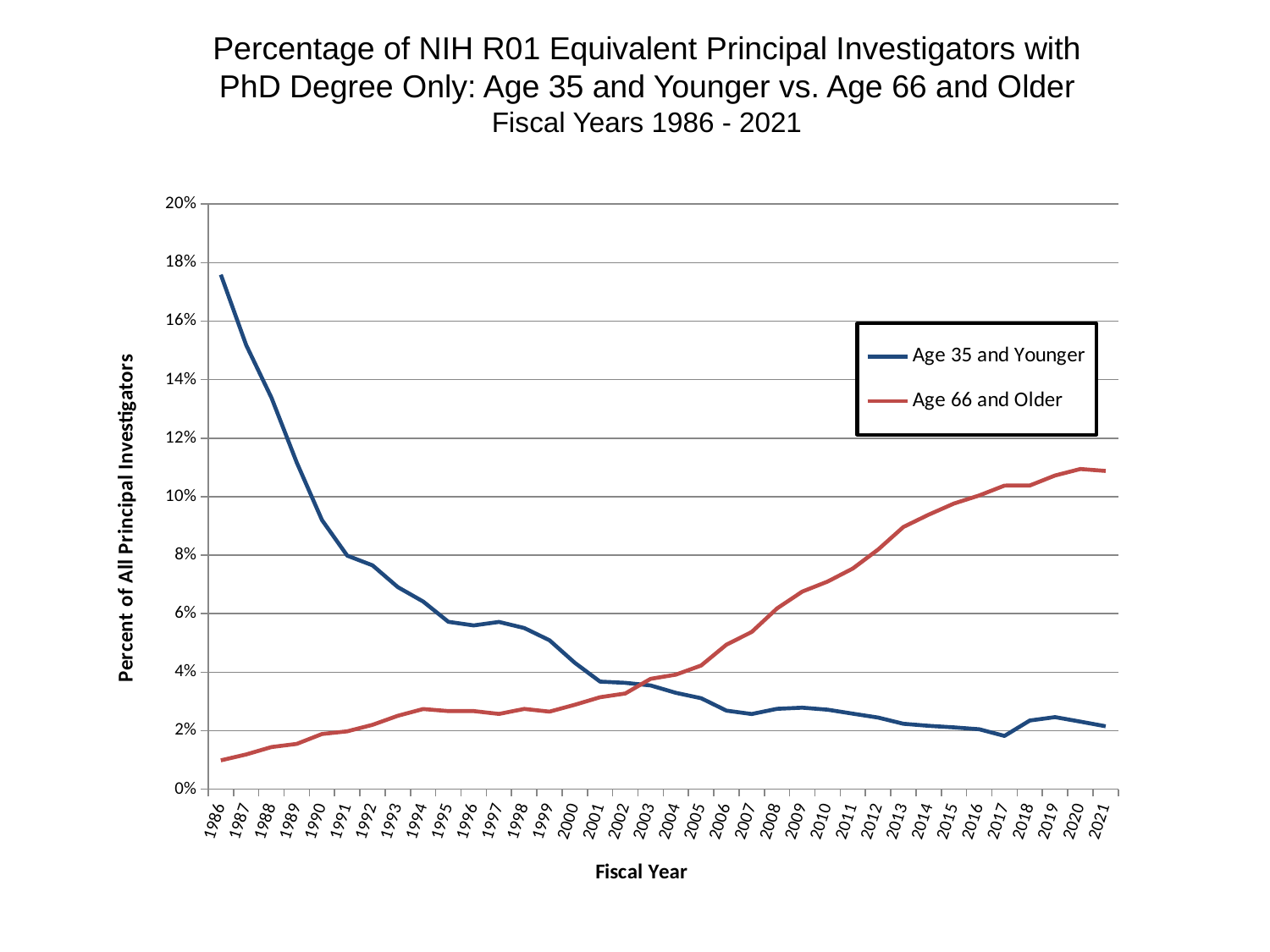

Percentage of NIH R01 Equivalent Principal Investigators with PhD Degree Only: Age 35 and Younger vs. Age 66 and Older
Fiscal Years 1986 - 2021

### Chart

| Category |  |  |
|---|---|---|
| 1986 | 0.17586477107354753 | 0.009851113847531625 |
| 1987 | 0.15181174510620574 | 0.011870054144106622 |
| 1988 | 0.1338098074250546 | 0.014393488187413143 |
| 1989 | 0.1116945107398568 | 0.015465393794749403 |
| 1990 | 0.09198868991517437 | 0.01885014137606032 |
| 1991 | 0.07981135497914021 | 0.019771449301650645 |
| 1992 | 0.07648183556405354 | 0.02198852772466539 |
| 1993 | 0.06905172413793104 | 0.025086206896551725 |
| 1994 | 0.06413822166034555 | 0.027391487568478718 |
| 1995 | 0.05719870814210437 | 0.02668706442291348 |
| 1996 | 0.05595396931287525 | 0.0266844563042028 |
| 1997 | 0.05716358945416432 | 0.025719583971619768 |
| 1998 | 0.05506521908927595 | 0.027415449504022495 |
| 1999 | 0.05089096949562066 | 0.02650256720024162 |
| 2000 | 0.043179156908665105 | 0.02883489461358314 |
| 2001 | 0.03677046960735409 | 0.03142592460628518 |
| 2002 | 0.036331938633193867 | 0.03270571827057183 |
| 2003 | 0.03544494720965309 | 0.03770739064856712 |
| 2004 | 0.03292882465230434 | 0.03913280610853559 |
| 2005 | 0.03107635315908623 | 0.042258352198669136 |
| 2006 | 0.026832641770401105 | 0.04937759336099585 |
| 2007 | 0.02568552585907671 | 0.05373134328358209 |
| 2008 | 0.027457054350887074 | 0.06174317093776401 |
| 2009 | 0.027847746991323818 | 0.06752029107192835 |
| 2010 | 0.027170944838885856 | 0.07093118514472965 |
| 2011 | 0.02579459606615395 | 0.07541005921186959 |
| 2012 | 0.024458373075350866 | 0.0818912658400327 |
| 2013 | 0.022351457399103138 | 0.08961603139013453 |
| 2014 | 0.021652986130767053 | 0.09382960656665723 |
| 2015 | 0.021115283780911216 | 0.09764047332246864 |
| 2016 | 0.02046582138919515 | 0.10039966923925027 |
| 2017 | 0.018192722910835665 | 0.10375849660135945 |
| 2018 | 0.023459221501390175 | 0.10379981464318813 |
| 2019 | 0.024620795779292153 | 0.10722136733347988 |
| 2020 | 0.023087036550092033 | 0.10943991585590324 |
| 2021 | 0.021491782553729456 | 0.10877370417193426 |